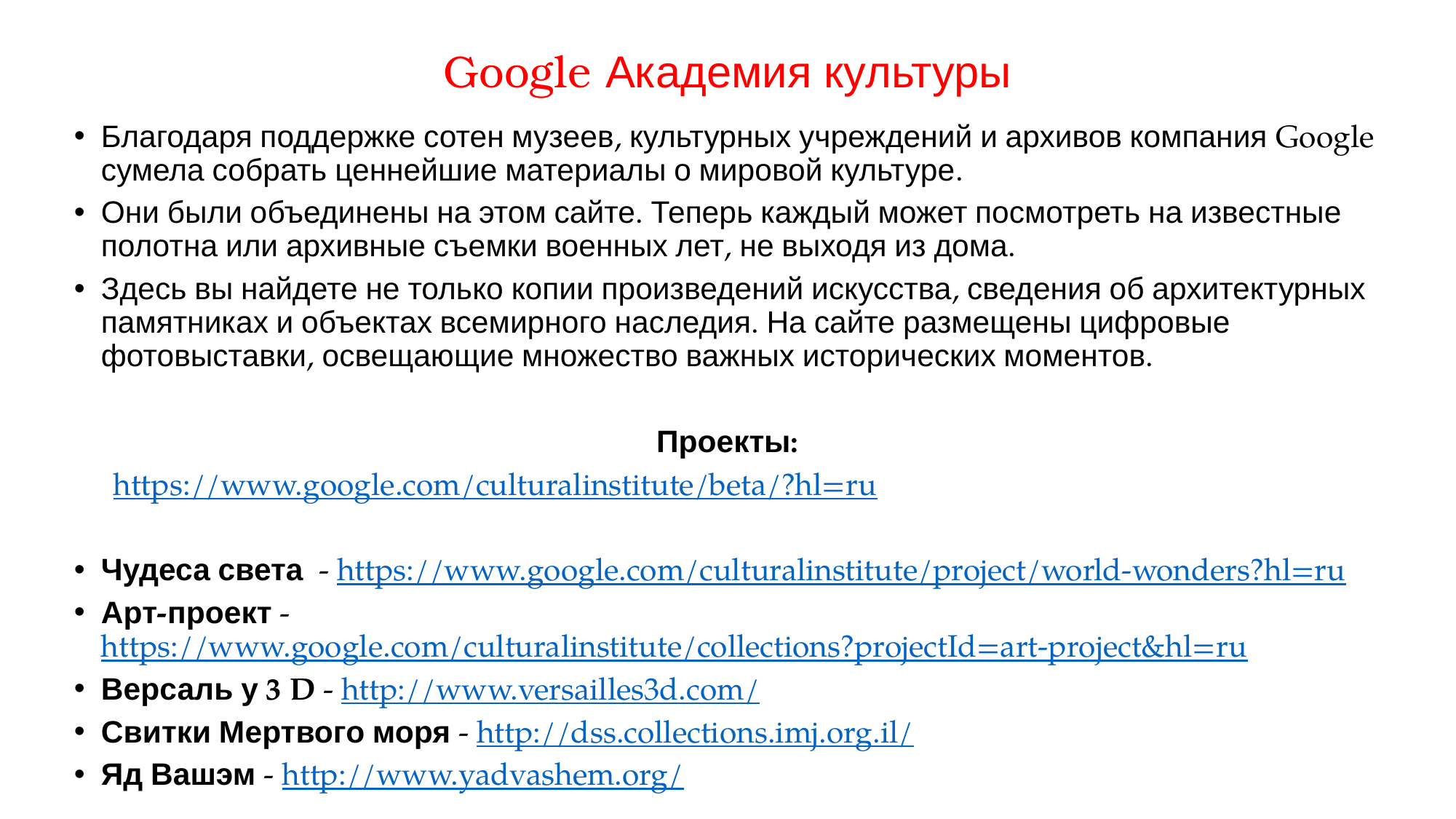

# Google Академия культуры
Благодаря поддержке сотен музеев, культурных учреждений и архивов компания Google сумела собрать ценнейшие материалы о мировой культуре.
Они были объединены на этом сайте. Теперь каждый может посмотреть на известные полотна или архивные съемки военных лет, не выходя из дома.
Здесь вы найдете не только копии произведений искусства, сведения об архитектурных памятниках и объектах всемирного наследия. На сайте размещены цифровые фотовыставки, освещающие множество важных исторических моментов.

Проекты:
     https://www.google.com/culturalinstitute/beta/?hl=ru

Чудеса света  - https://www.google.com/culturalinstitute/project/world-wonders?hl=ru
Арт-проект - https://www.google.com/culturalinstitute/collections?projectId=art-project&hl=ru
Версаль у 3 D - http://www.versailles3d.com/
Свитки Мертвого моря - http://dss.collections.imj.org.il/
Яд Вашэм - http://www.yadvashem.org/